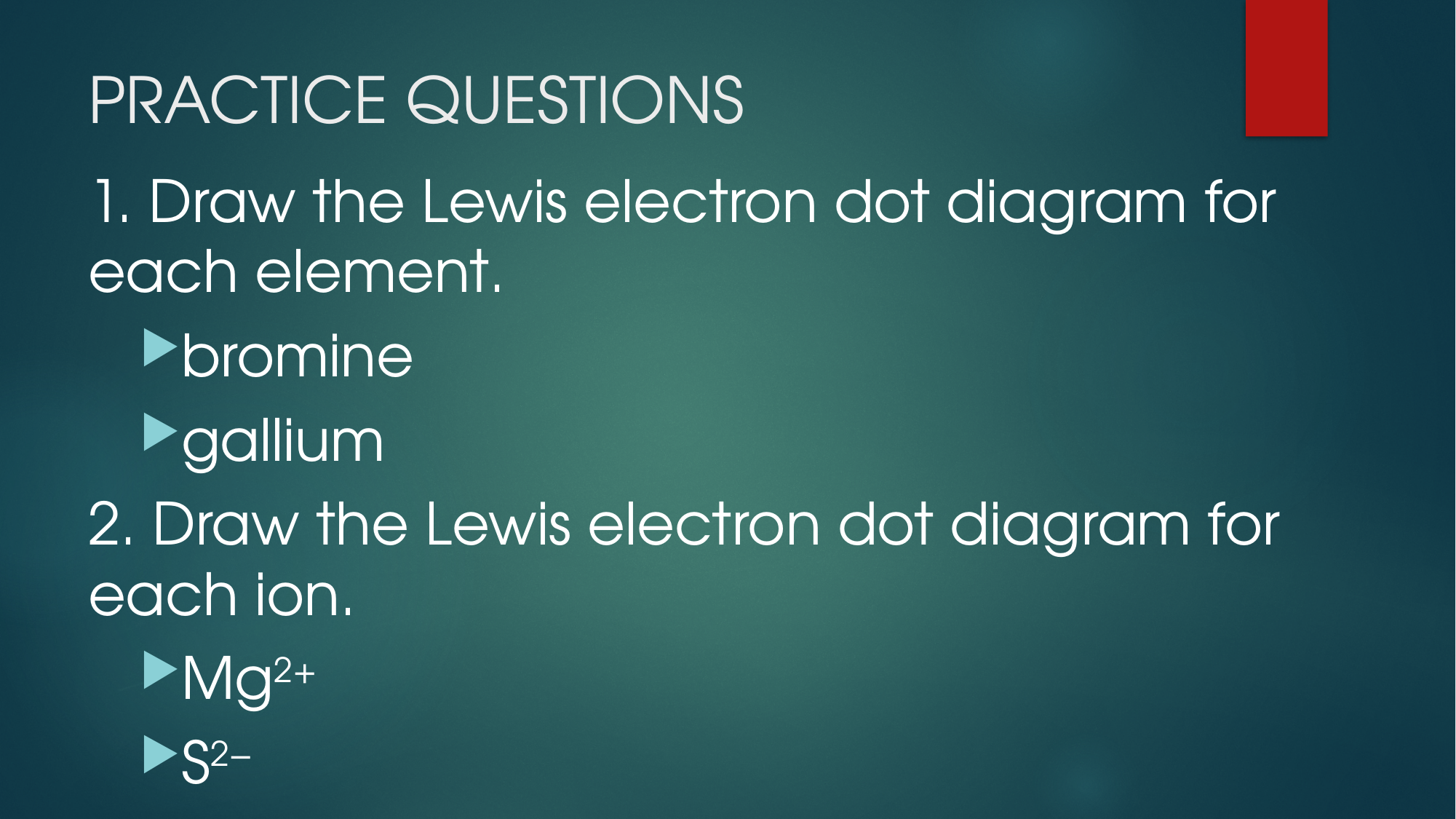

# PRACTICE QUESTIONS
1. Draw the Lewis electron dot diagram for each element.
bromine
gallium
2. Draw the Lewis electron dot diagram for each ion.
Mg2+
S2−